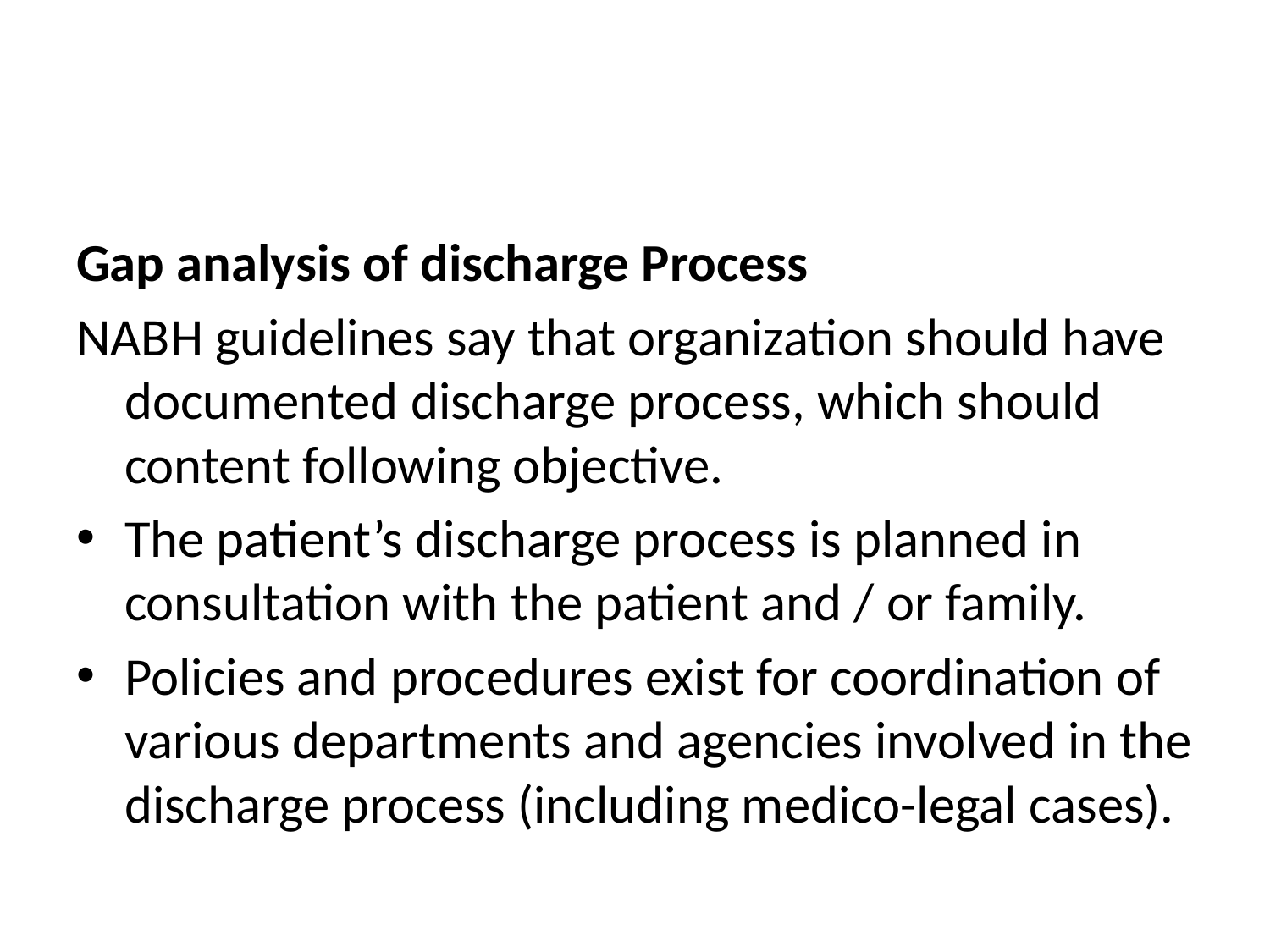

#
Gap analysis of discharge Process
NABH guidelines say that organization should have documented discharge process, which should content following objective.
The patient’s discharge process is planned in consultation with the patient and / or family.
Policies and procedures exist for coordination of various departments and agencies involved in the discharge process (including medico-legal cases).